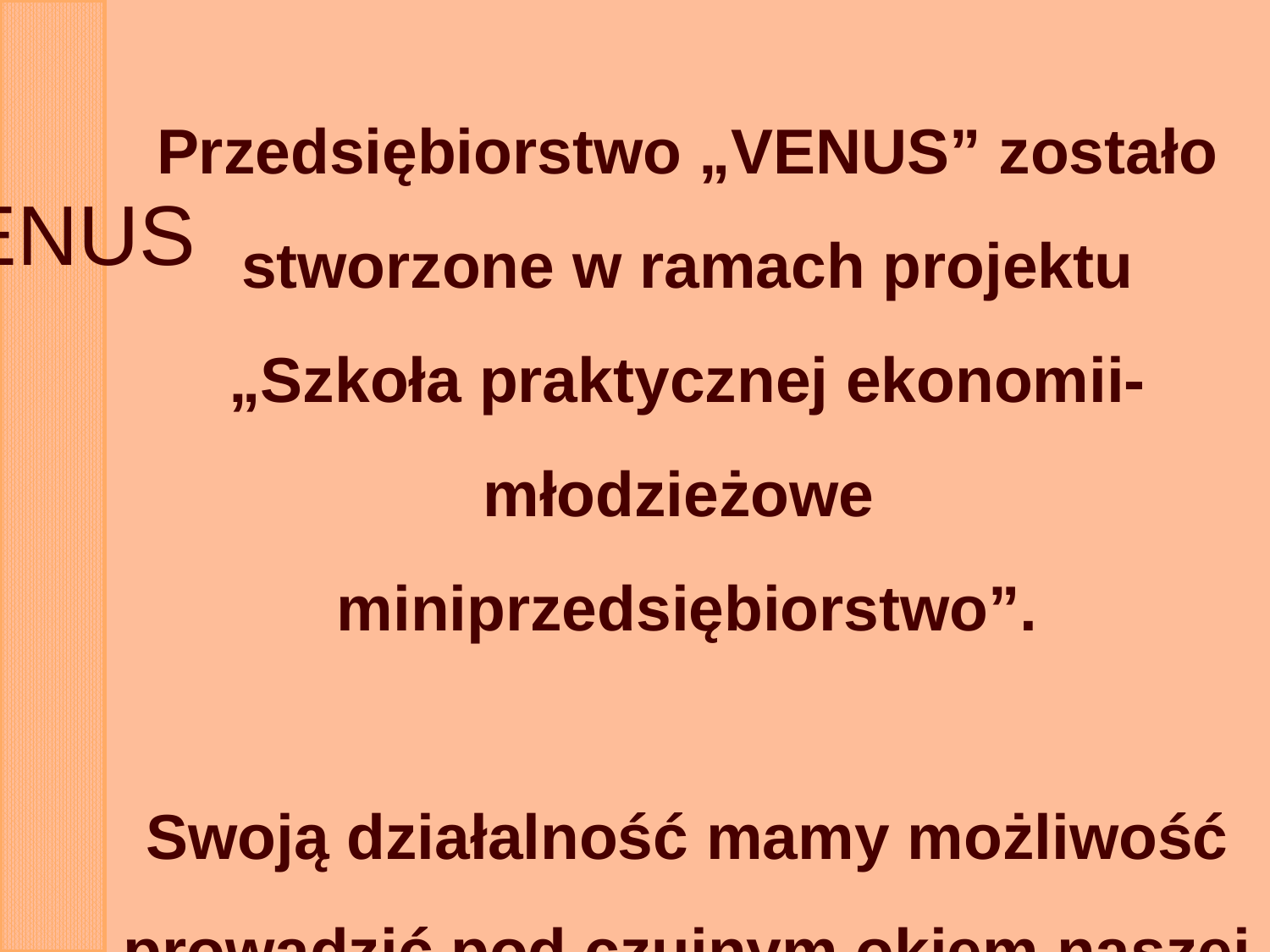

Przedsiębiorstwo „VENUS” zostało stworzone w ramach projektu „Szkoła praktycznej ekonomii- młodzieżowe
miniprzedsiębiorstwo”.

Swoją działalność mamy możliwość prowadzić pod czujnym okiem naszej opiekun- pani Jolanty Płotnickiej.
VENUS